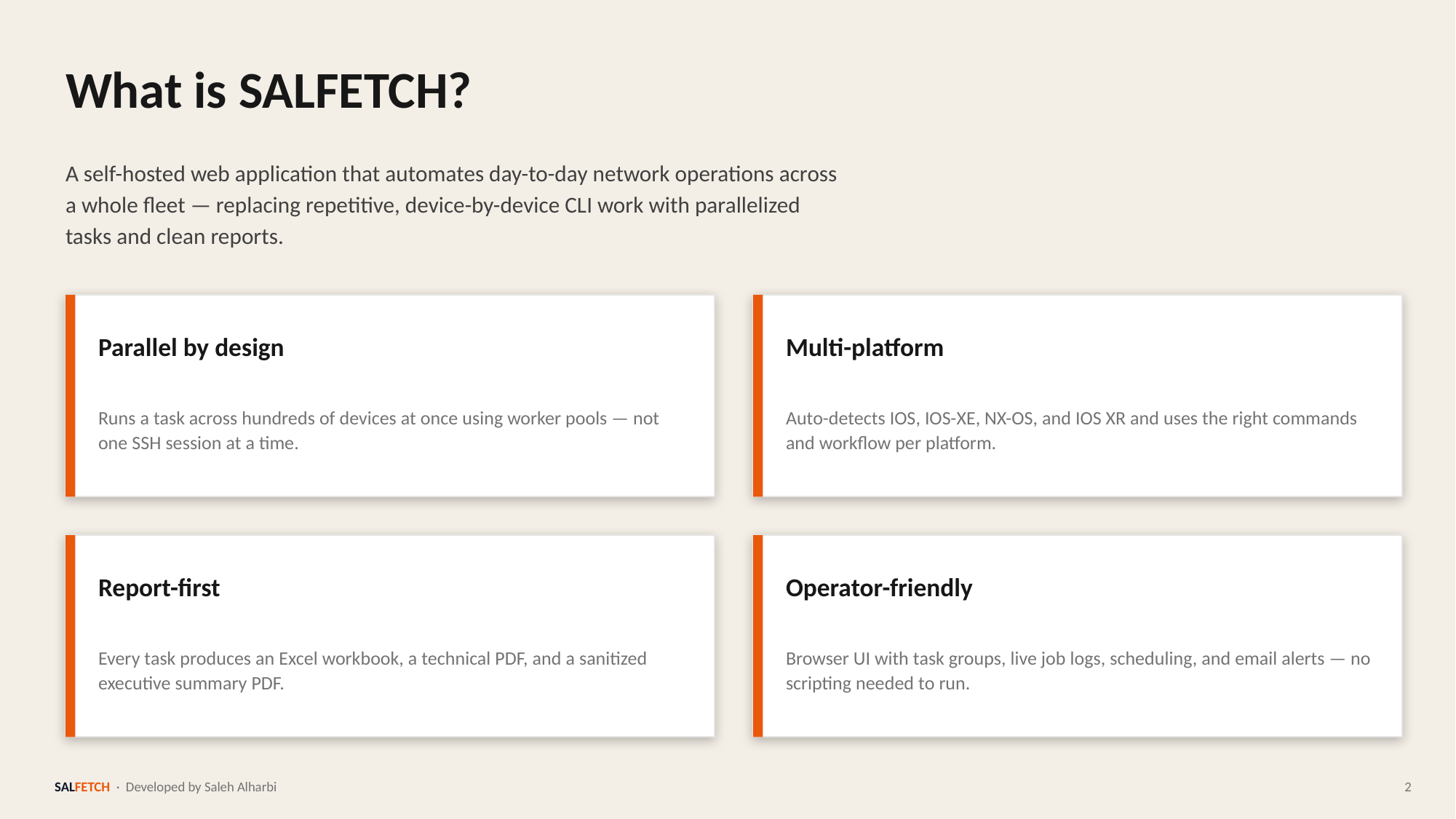

What is SALFETCH?
A self-hosted web application that automates day-to-day network operations across a whole fleet — replacing repetitive, device-by-device CLI work with parallelized tasks and clean reports.

Parallel by design
Multi-platform
Runs a task across hundreds of devices at once using worker pools — not one SSH session at a time.
Auto-detects IOS, IOS-XE, NX-OS, and IOS XR and uses the right commands and workflow per platform.

Report-first
Operator-friendly
Every task produces an Excel workbook, a technical PDF, and a sanitized executive summary PDF.
Browser UI with task groups, live job logs, scheduling, and email alerts — no scripting needed to run.
SALFETCH  ·  Developed by Saleh Alharbi
2